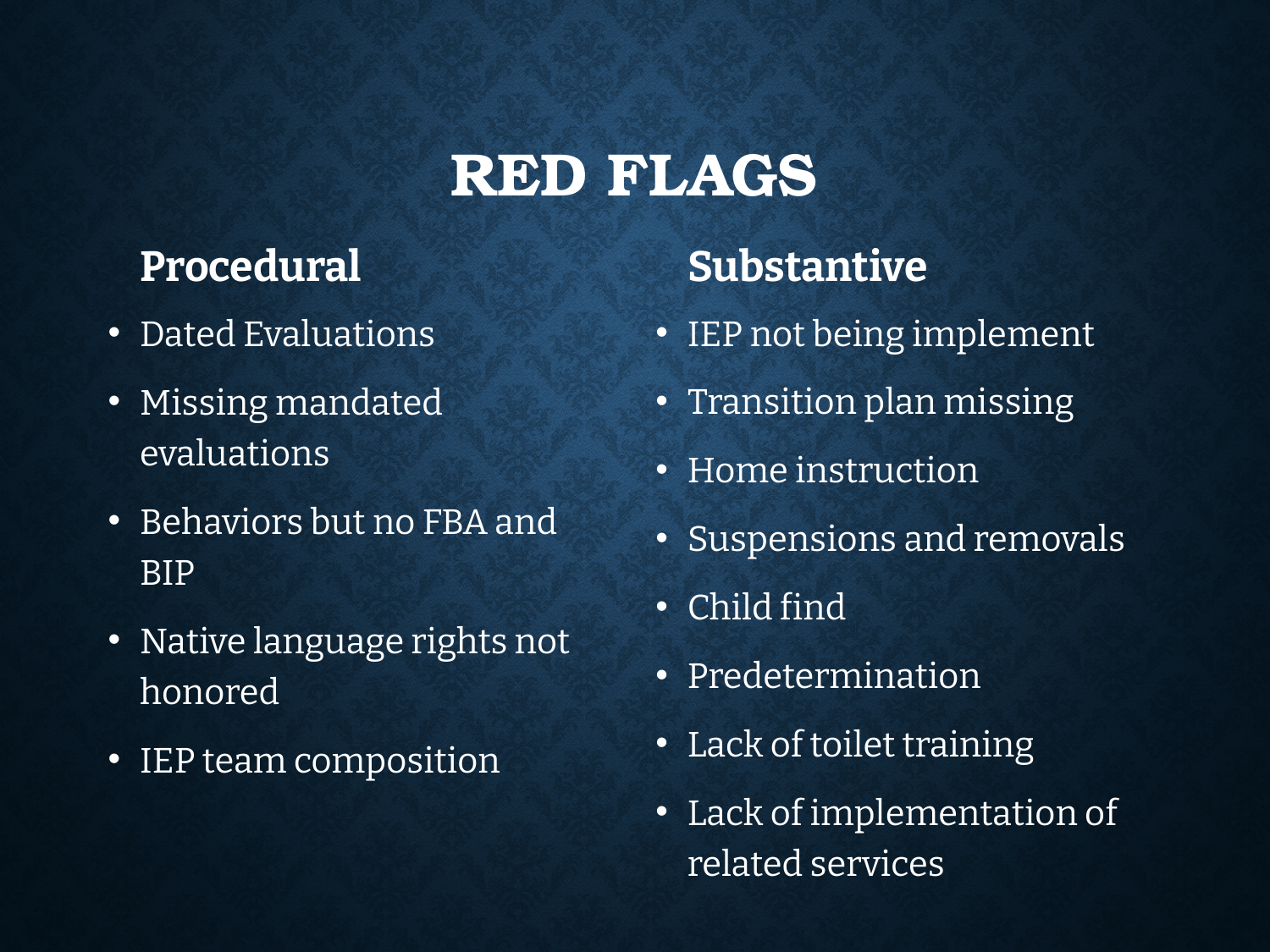

# Red flags
Procedural
Substantive
Dated Evaluations
Missing mandated evaluations
Behaviors but no FBA and BIP
Native language rights not honored
IEP team composition
IEP not being implement
Transition plan missing
Home instruction
Suspensions and removals
Child find
Predetermination
Lack of toilet training
Lack of implementation of related services